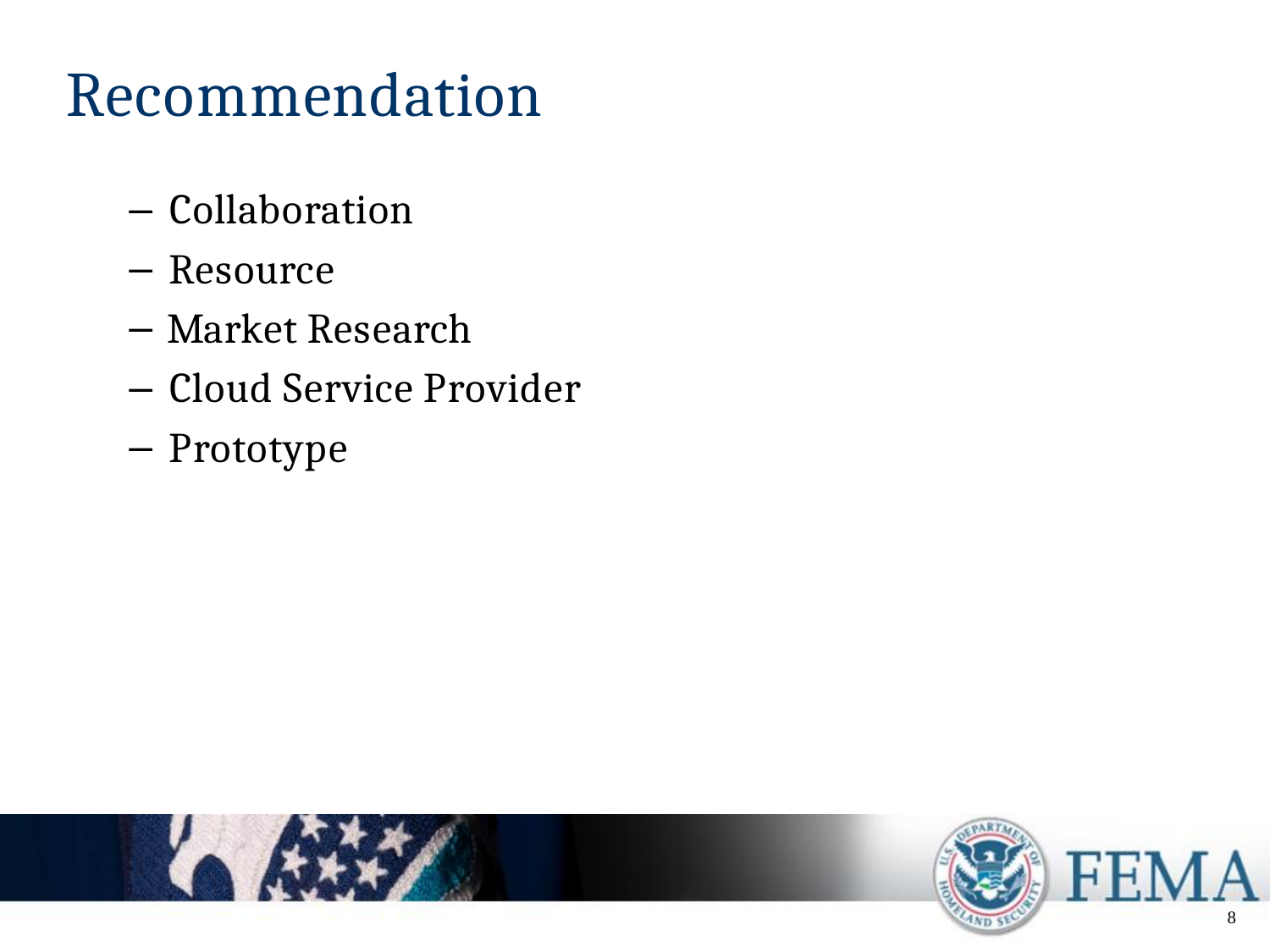

# Recommendation
Collaboration
Resource
Market Research
Cloud Service Provider
Prototype

8